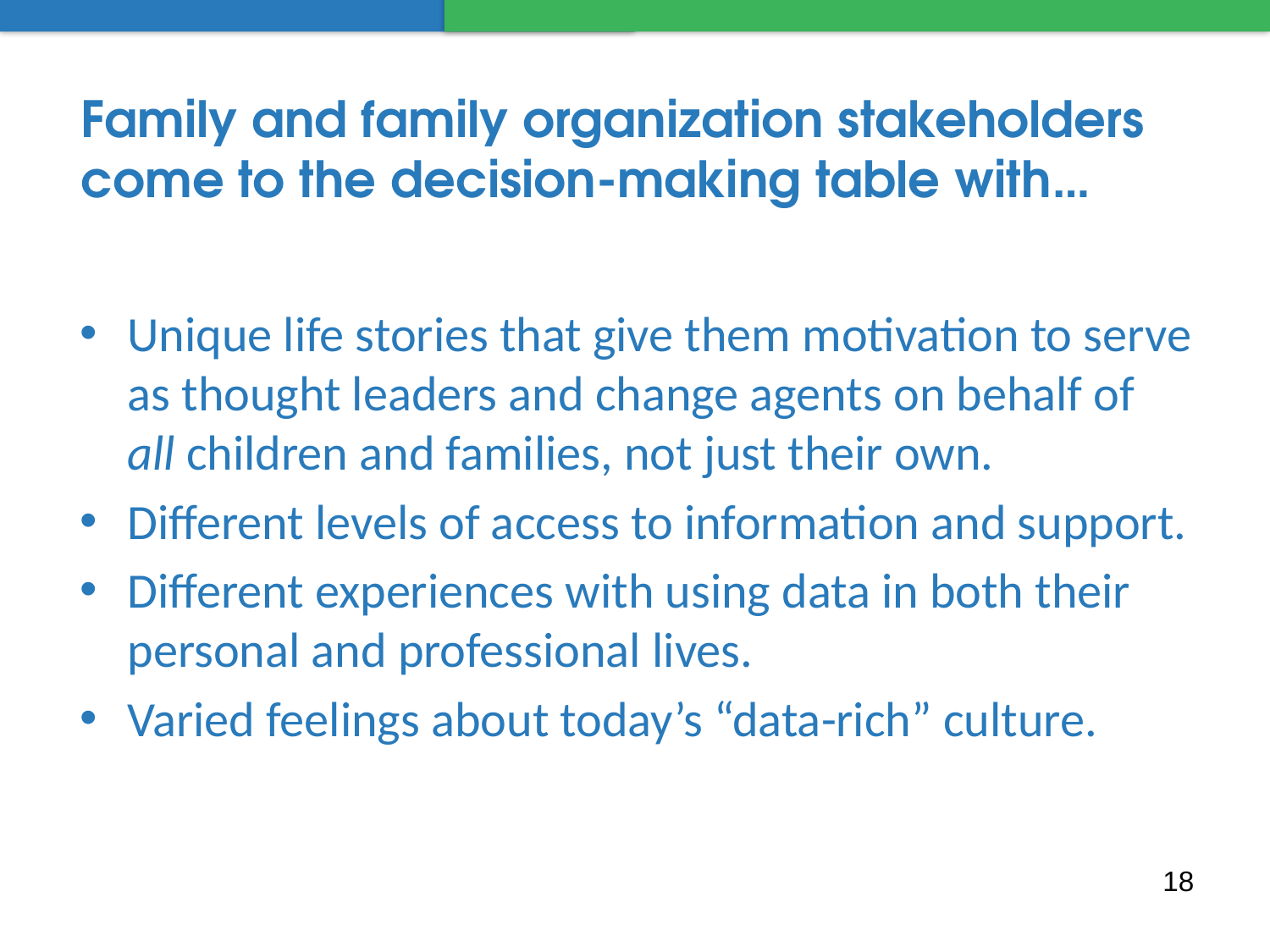

# Family and family organization stakeholders come to the decision-making table with…
Unique life stories that give them motivation to serve as thought leaders and change agents on behalf of all children and families, not just their own.
Different levels of access to information and support.
Different experiences with using data in both their personal and professional lives.
Varied feelings about today’s “data-rich” culture.
18